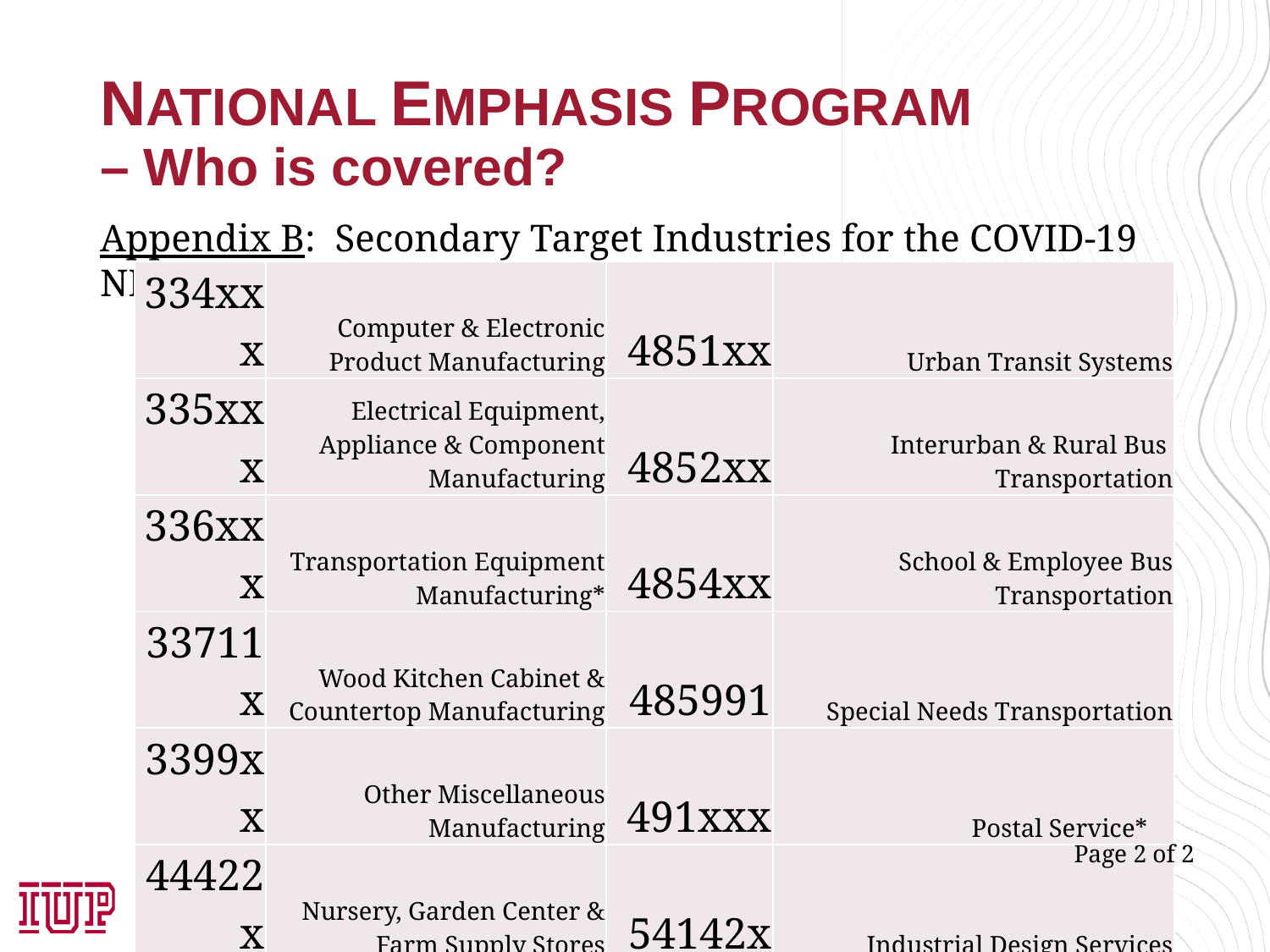

# NATIONAL EMPHASIS PROGRAM – Who is covered?
Appendix B:  Secondary Target Industries for the COVID-19 NEP

| 334xxx | Computer & Electronic Product Manufacturing | 4851xx | Urban Transit Systems |
| --- | --- | --- | --- |
| 335xxx | Electrical Equipment, Appliance & Component Manufacturing | 4852xx | Interurban & Rural Bus Transportation |
| 336xxx | Transportation Equipment Manufacturing\* | 4854xx | School & Employee Bus Transportation |
| 33711x | Wood Kitchen Cabinet & Countertop Manufacturing | 485991 | Special Needs Transportation |
| 3399xx | Other Miscellaneous Manufacturing | 491xxx | Postal Service\* |
| 44422x | Nursery, Garden Center & Farm Supply Stores | 54142x | Industrial Design Services |
| 445xxx | Additional Food & Beverage Stores | 811219 | Other Electronic & Precision Equipment Repair & Maintenance |
| 4523xx | General Merchandise Stores, including Warehouse Clubs & Centers | 81131x | Commercial & Industrial Machinery & Equipment (except Automotive & Electronic) Repair & Maintenance |
Page 2 of 2